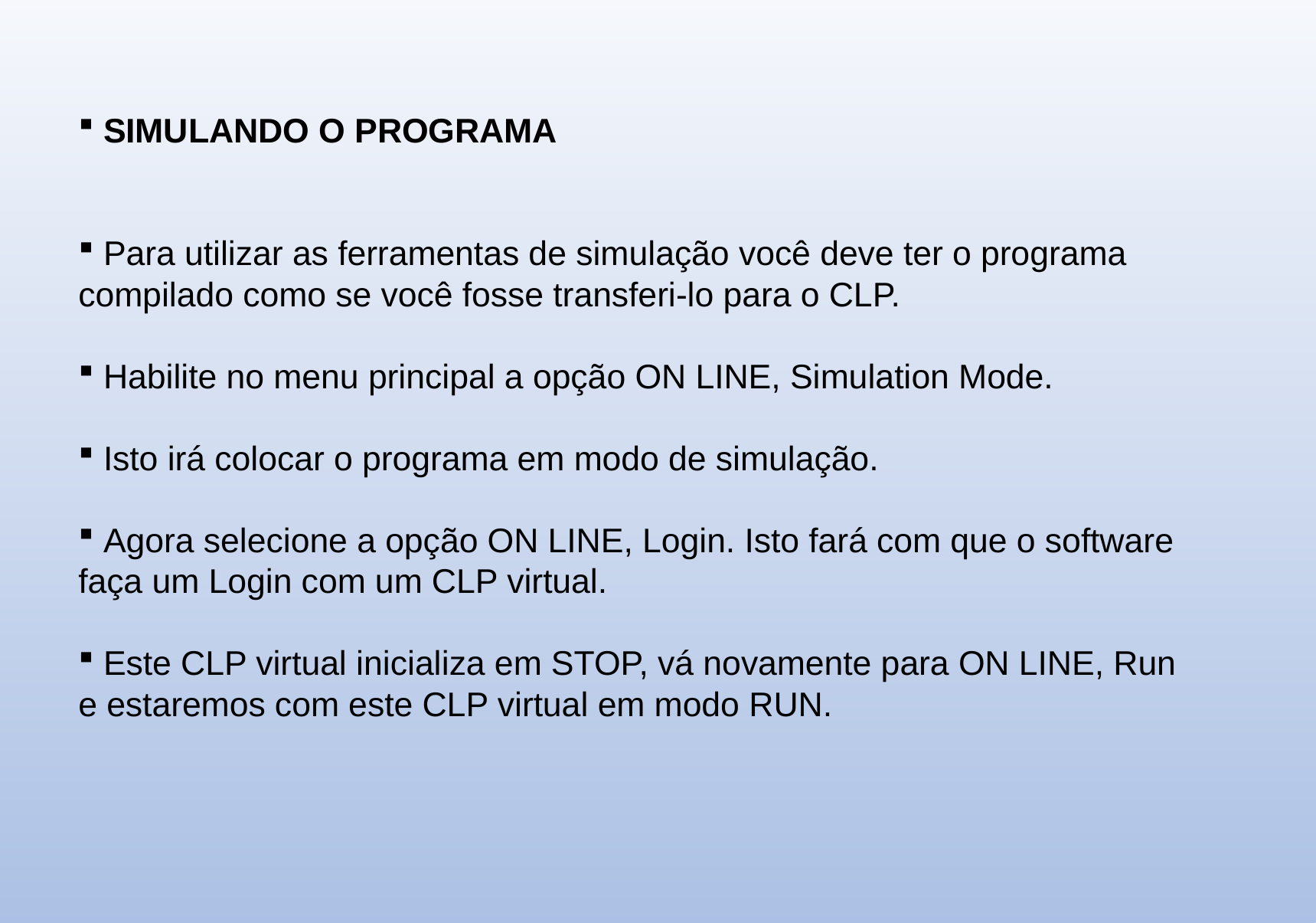

SIMULANDO O PROGRAMA

 Para utilizar as ferramentas de simulação você deve ter o programa compilado como se você fosse transferi-lo para o CLP.

 Habilite no menu principal a opção ON LINE, Simulation Mode.

 Isto irá colocar o programa em modo de simulação.

 Agora selecione a opção ON LINE, Login. Isto fará com que o software faça um Login com um CLP virtual.

 Este CLP virtual inicializa em STOP, vá novamente para ON LINE, Run e estaremos com este CLP virtual em modo RUN.